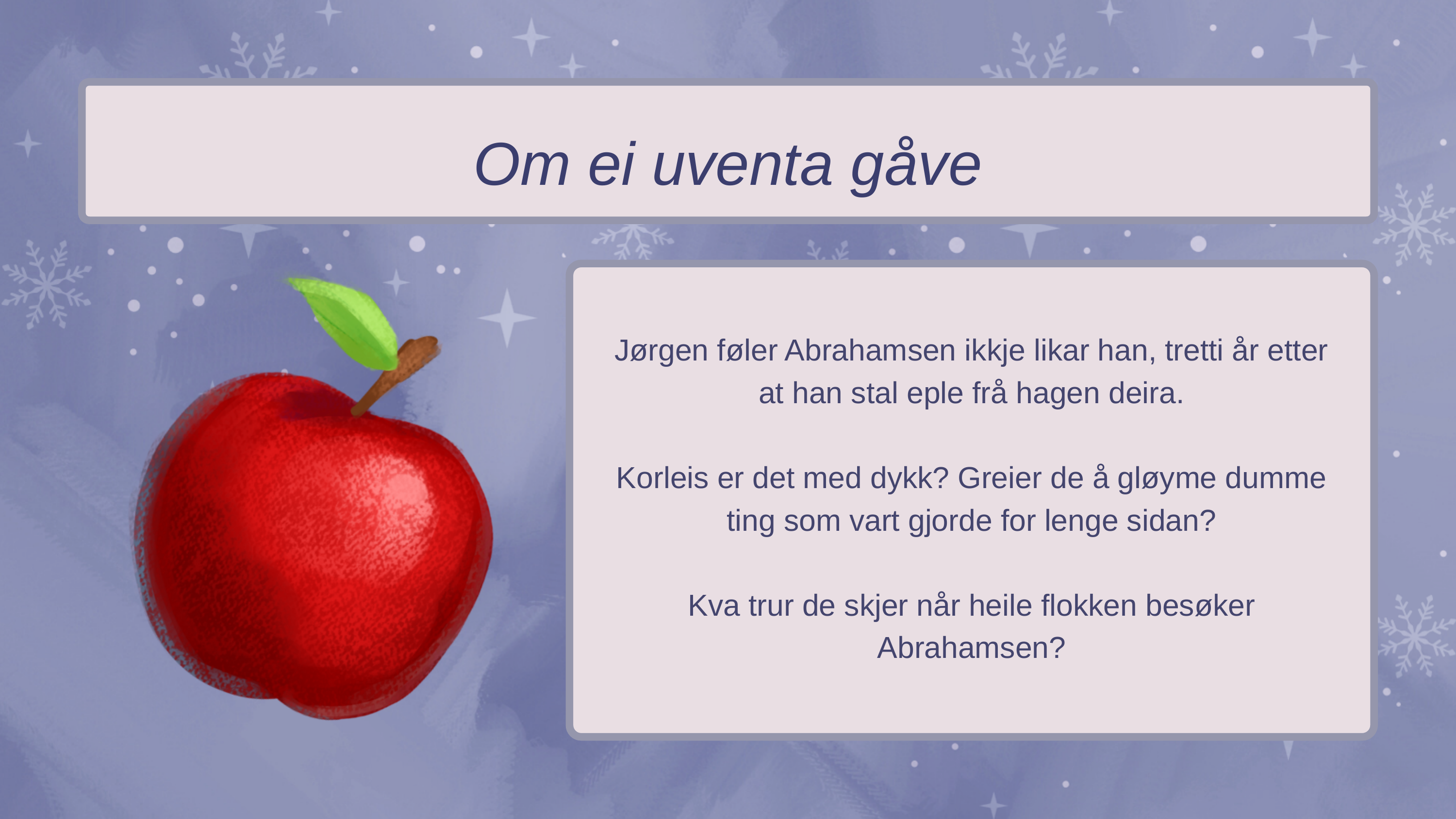

Om ei uventa gåve

Jørgen føler Abrahamsen ikkje likar han, tretti år etter at han stal eple frå hagen deira.

Korleis er det med dykk? Greier de å gløyme dumme ting som vart gjorde for lenge sidan?

Kva trur de skjer når heile flokken besøker Abrahamsen?